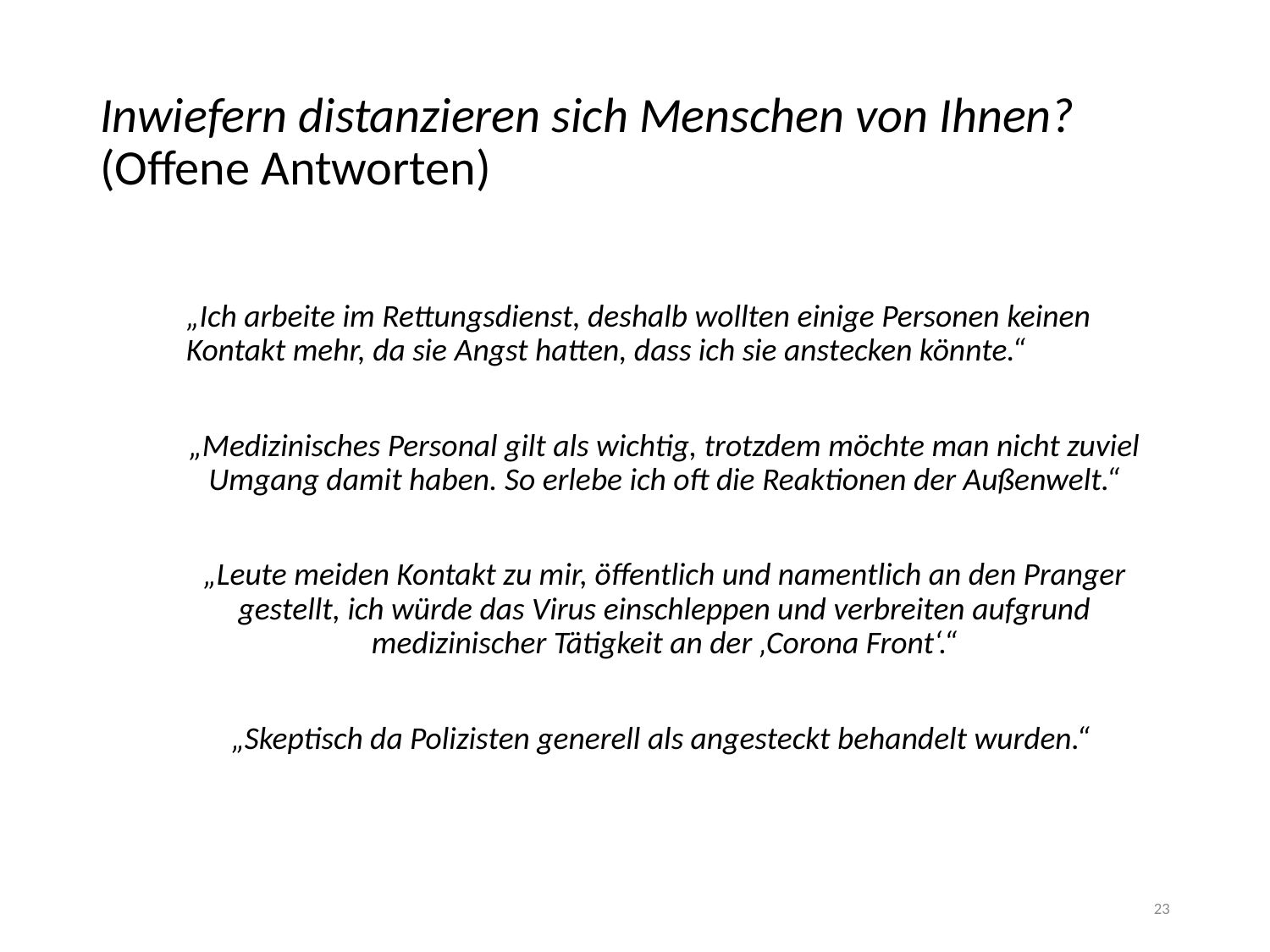

# Inwiefern distanzieren sich Menschen von Ihnen? (Offene Antworten)
„Ich arbeite im Rettungsdienst, deshalb wollten einige Personen keinen Kontakt mehr, da sie Angst hatten, dass ich sie anstecken könnte.“

„Medizinisches Personal gilt als wichtig, trotzdem möchte man nicht zuviel Umgang damit haben. So erlebe ich oft die Reaktionen der Außenwelt.“

„Leute meiden Kontakt zu mir, öffentlich und namentlich an den Pranger gestellt, ich würde das Virus einschleppen und verbreiten aufgrund medizinischer Tätigkeit an der ‚Corona Front‘.“

„Skeptisch da Polizisten generell als angesteckt behandelt wurden.“

23